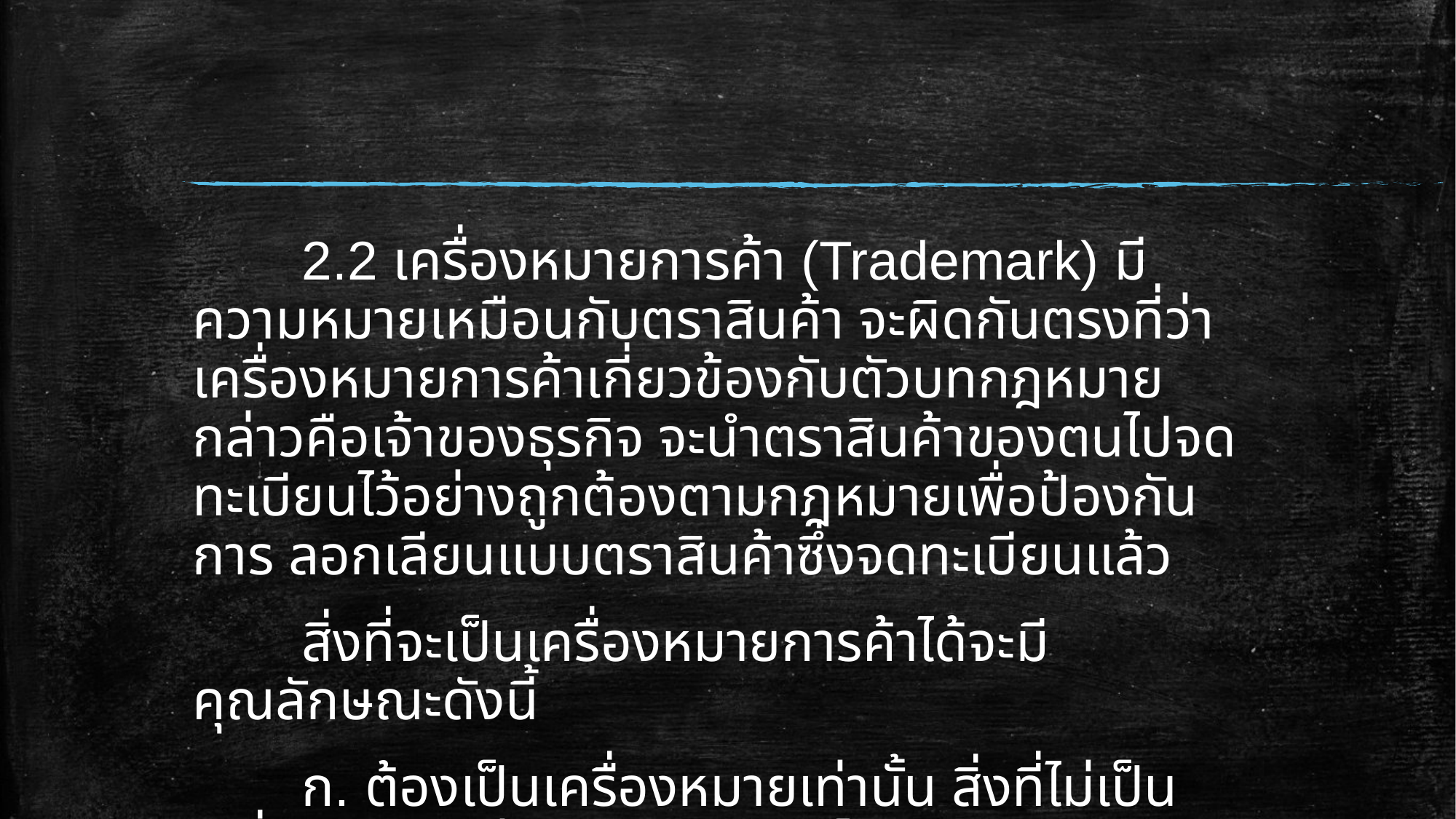

2.2 เครื่องหมายการค้า (Trademark) มีความหมายเหมือนกับตราสินค้า จะผิดกันตรงที่ว่า เครื่องหมายการค้าเกี่ยวข้องกับตัวบทกฎหมาย กล่าวคือเจ้าของธุรกิจ จะนำตราสินค้าของตนไปจดทะเบียนไว้อย่างถูกต้องตามกฎหมายเพื่อป้องกันการ ลอกเลียนแบบตราสินค้าซึ่งจดทะเบียนแล้ว
	สิ่งที่จะเป็นเครื่องหมายการค้าได้จะมีคุณลักษณะดังนี้
	ก. ต้องเป็นเครื่องหมายเท่านั้น สิ่งที่ไม่เป็นเครื่องหมาย เช่น แผนแบบ จะเป็นเครื่องหมายการค้าไม่ได้